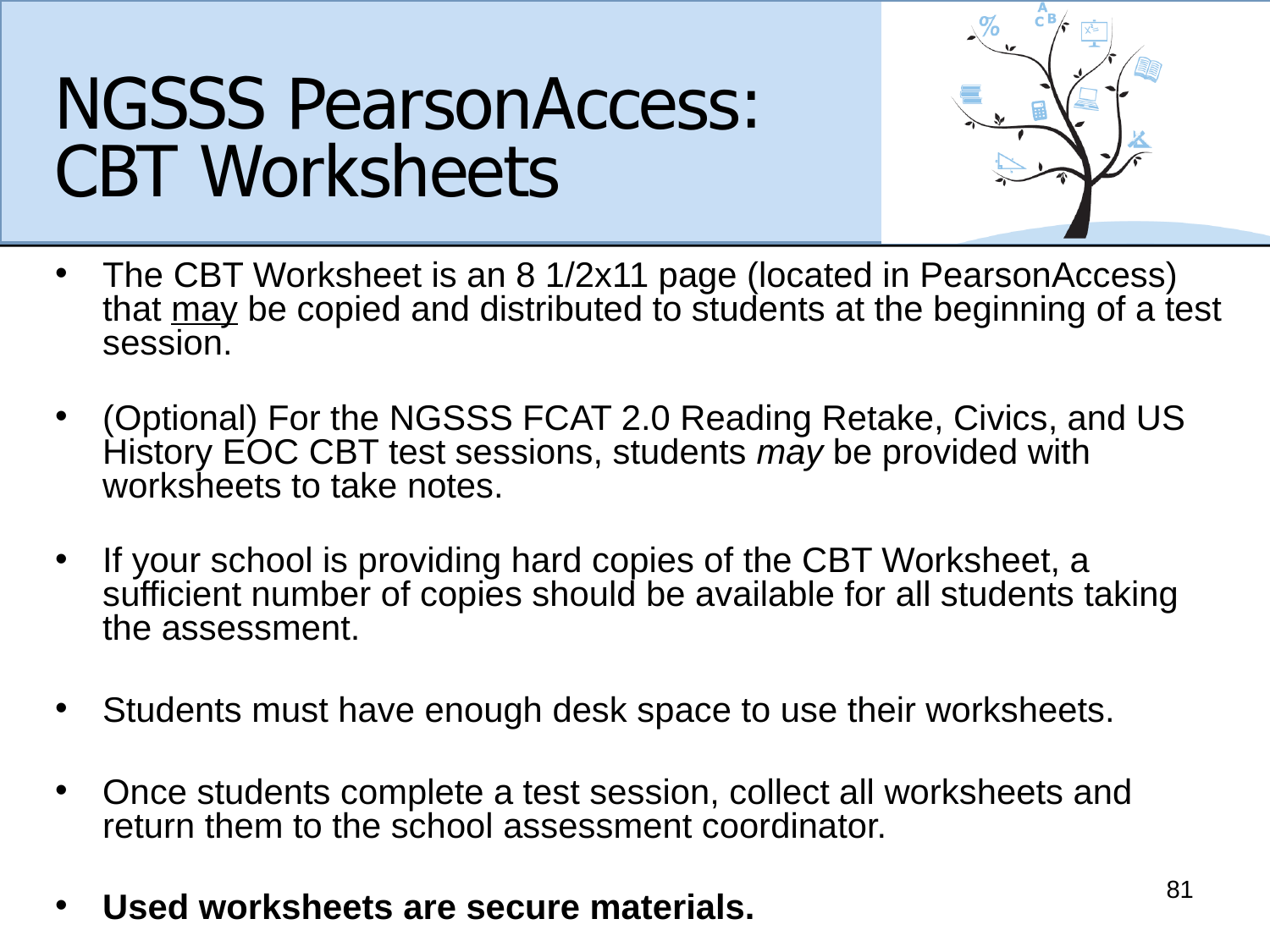

# NGSSS PearsonAccess: CBT Worksheets
The CBT Worksheet is an 8 1/2x11 page (located in PearsonAccess) that may be copied and distributed to students at the beginning of a test session.

(Optional) For the NGSSS FCAT 2.0 Reading Retake, Civics, and US History EOC CBT test sessions, students may be provided with worksheets to take notes.

If your school is providing hard copies of the CBT Worksheet, a sufficient number of copies should be available for all students taking the assessment.

Students must have enough desk space to use their worksheets.

Once students complete a test session, collect all worksheets and return them to the school assessment coordinator.

Used worksheets are secure materials.

81